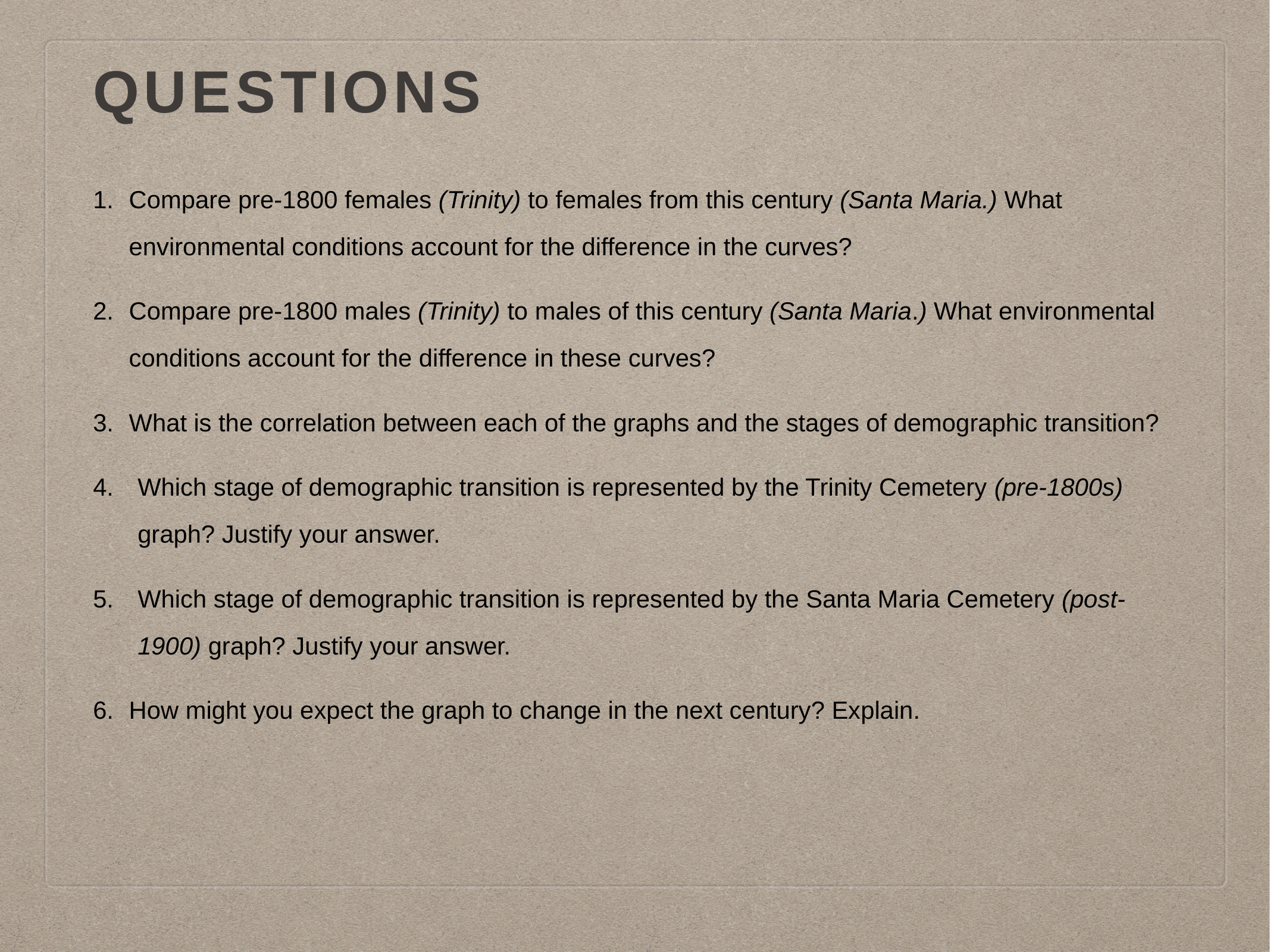

# Questions
Compare pre-1800 females (Trinity) to females from this century (Santa Maria.) What environmental conditions account for the difference in the curves?
Compare pre-1800 males (Trinity) to males of this century (Santa Maria.) What environmental conditions account for the difference in these curves?
What is the correlation between each of the graphs and the stages of demographic transition?
Which stage of demographic transition is represented by the Trinity Cemetery (pre-1800s)
graph? Justify your answer.
Which stage of demographic transition is represented by the Santa Maria Cemetery (post-1900) graph? Justify your answer.
How might you expect the graph to change in the next century? Explain.